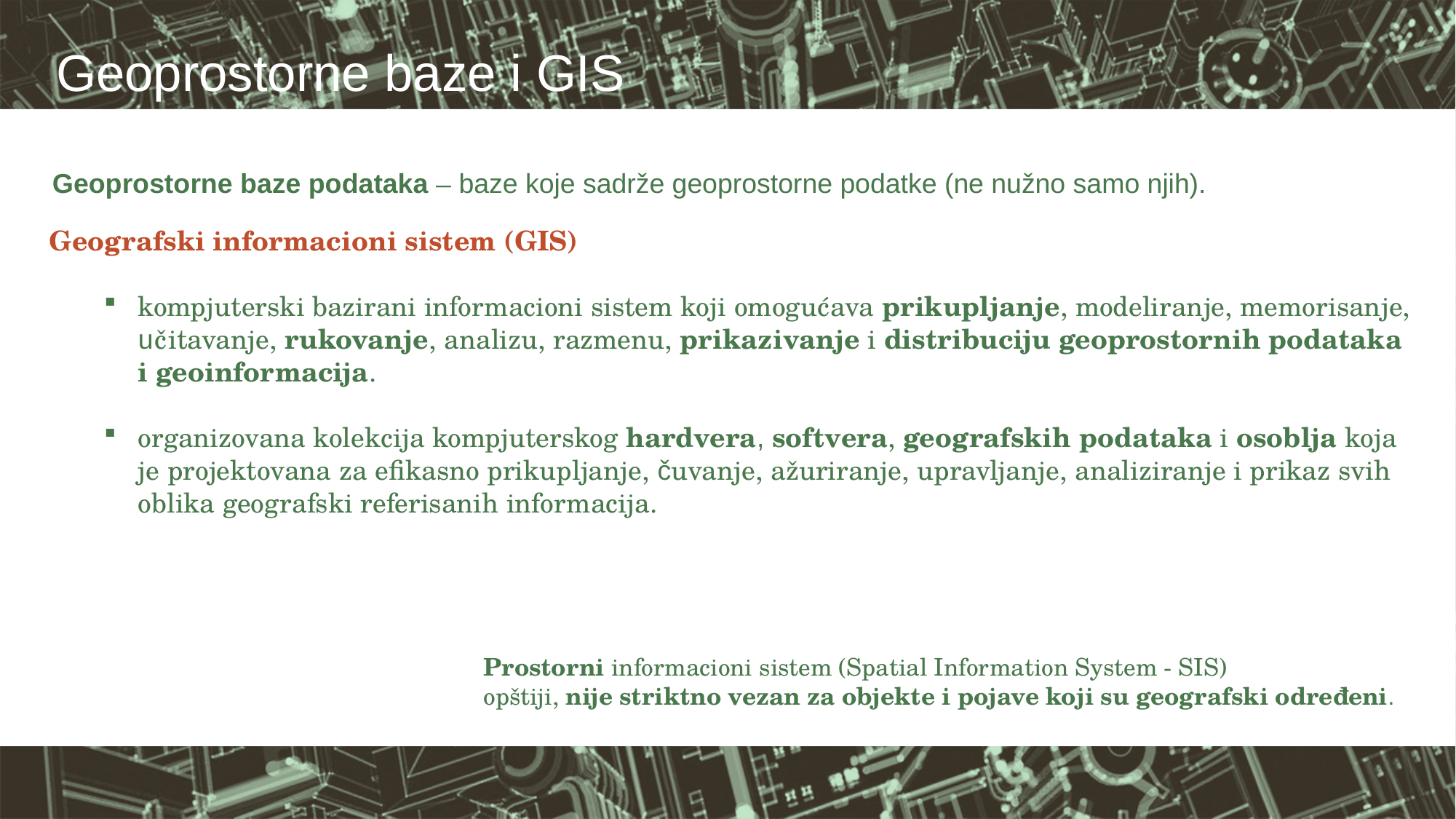

# Geoprostorne baze i GIS
Geoprostorne baze podataka – baze koje sadrže geoprostorne podatke (ne nužno samo njih).
Geografski informacioni sistem (GIS)

kompjuterski bazirani informacioni sistem koji omogućava prikupljanje, modeliranje, memorisanje, učitavanje, rukovanje, analizu, razmenu, prikazivanje i distribuciju geoprostornih podataka i geoinformacija.

organizovana kolekcija kompjuterskog hardvera, softvera, geografskih podataka i osoblja koja je projektovana za efikasno prikupljanje, čuvanje, ažuriranje, upravljanje, analiziranje i prikaz svih oblika geografski referisanih informacija.

Prostorni informacioni sistem (Spatial Information System - SIS)
opštiji, nije striktno vezan za objekte i pojave koji su geografski određeni.